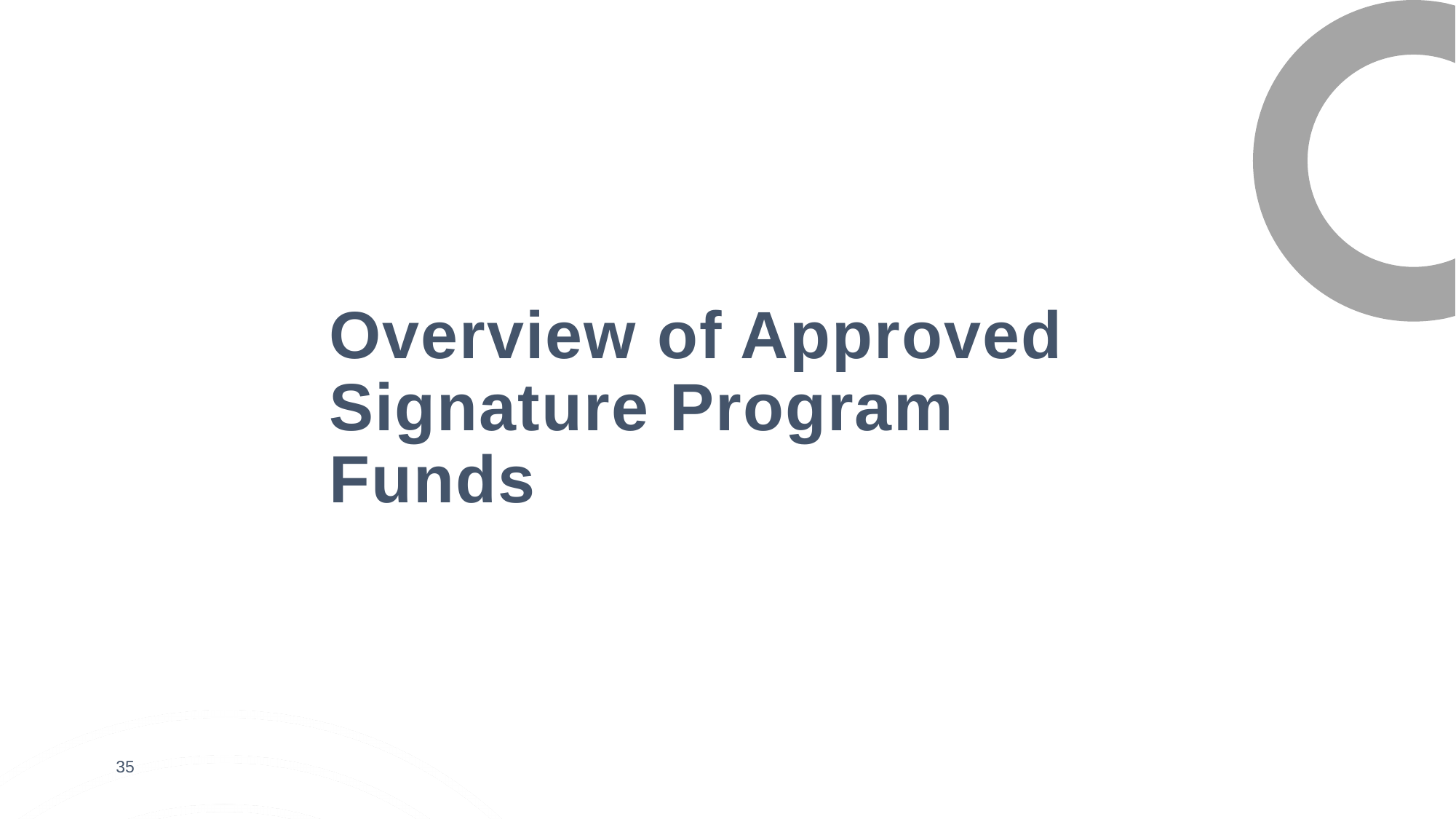

# Overview of Approved Signature Program Funds
35